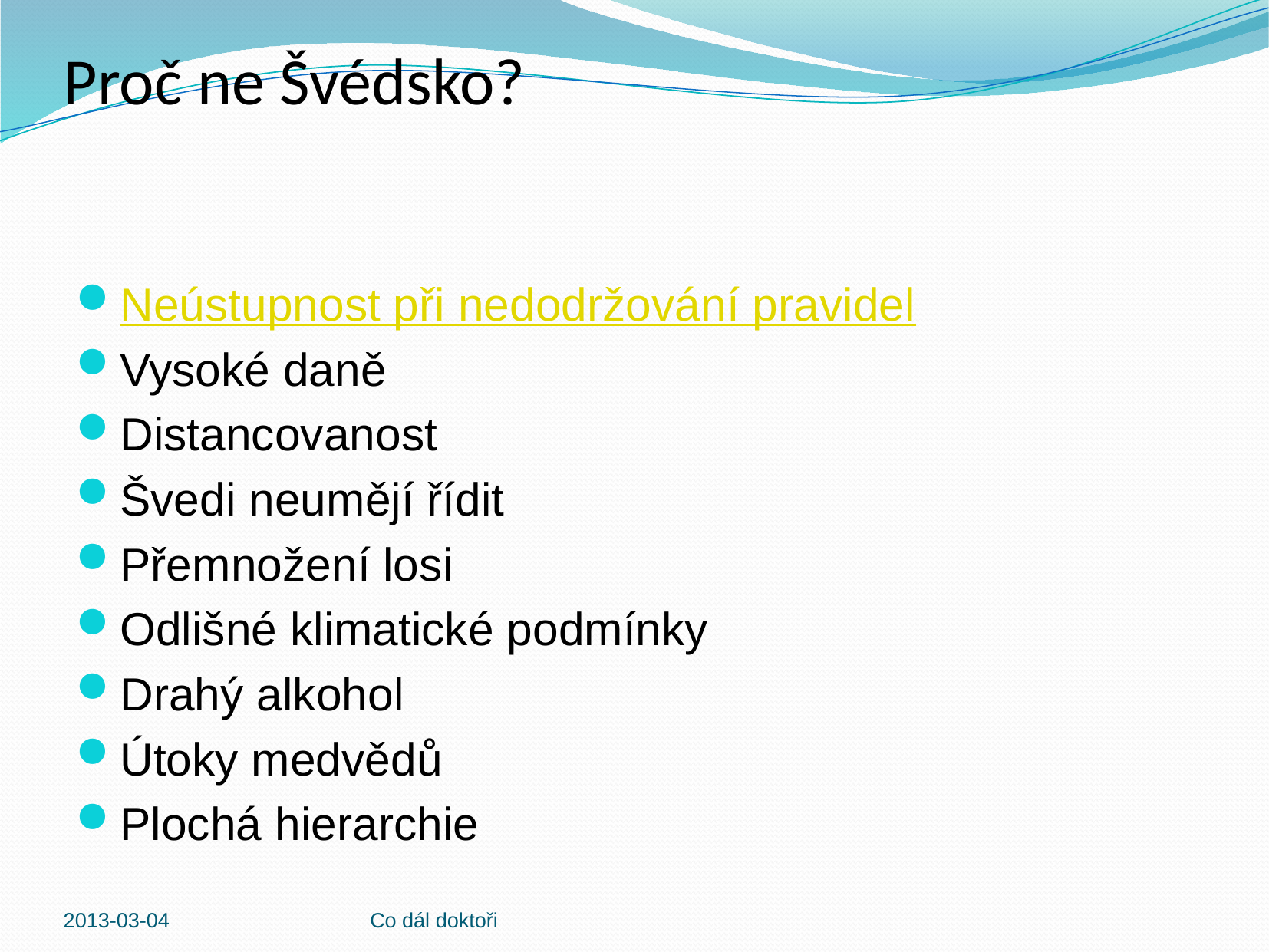

# Proč ne Švédsko?
Neústupnost při nedodržování pravidel
Vysoké daně
Distancovanost
Švedi neumějí řídit
Přemnožení losi
Odlišné klimatické podmínky
Drahý alkohol
Útoky medvědů
Plochá hierarchie

2013-03-04
Co dál doktoři